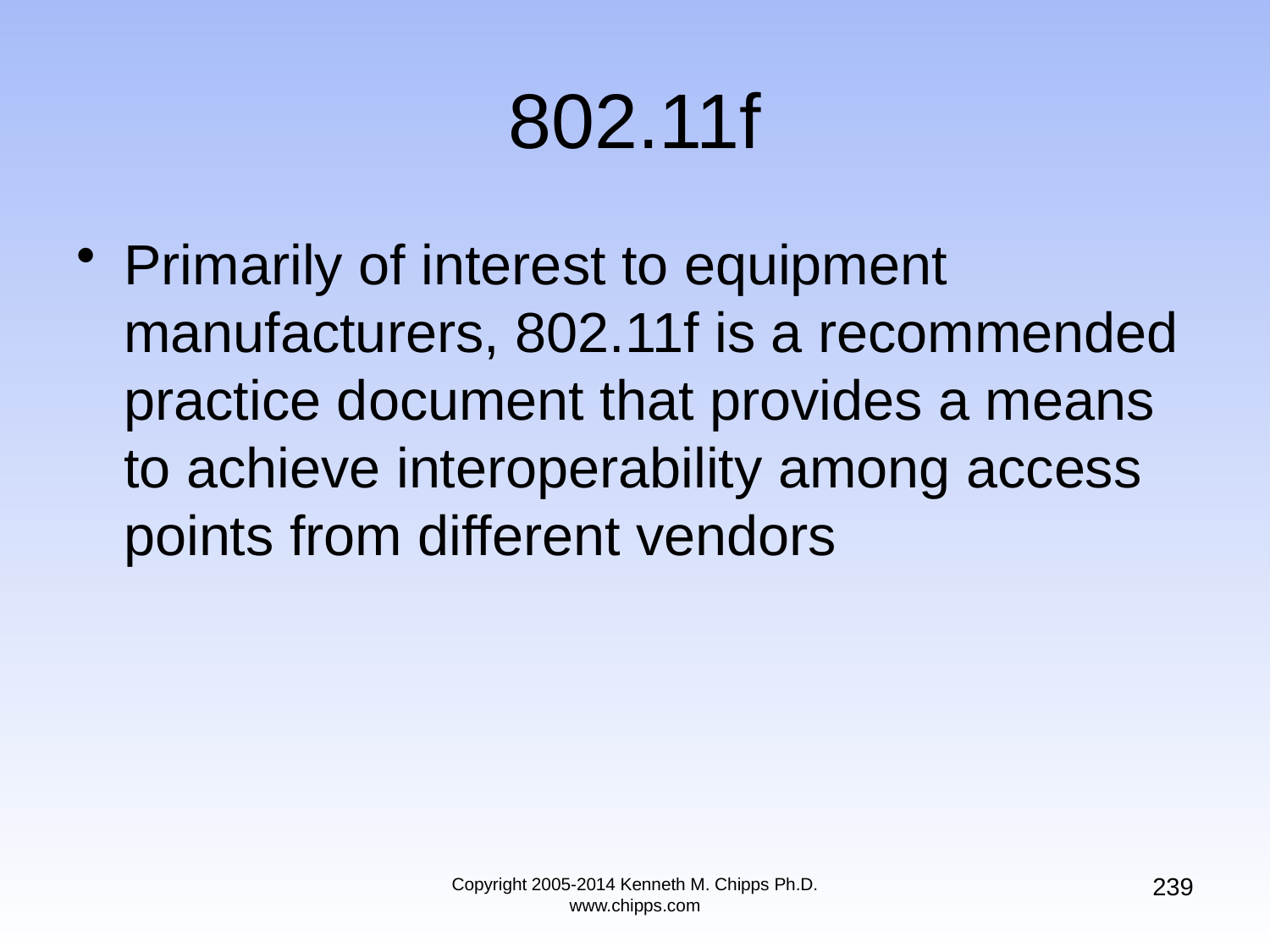

# 802.11f
Primarily of interest to equipment manufacturers, 802.11f is a recommended practice document that provides a means to achieve interoperability among access points from different vendors
239
Copyright 2005-2014 Kenneth M. Chipps Ph.D. www.chipps.com